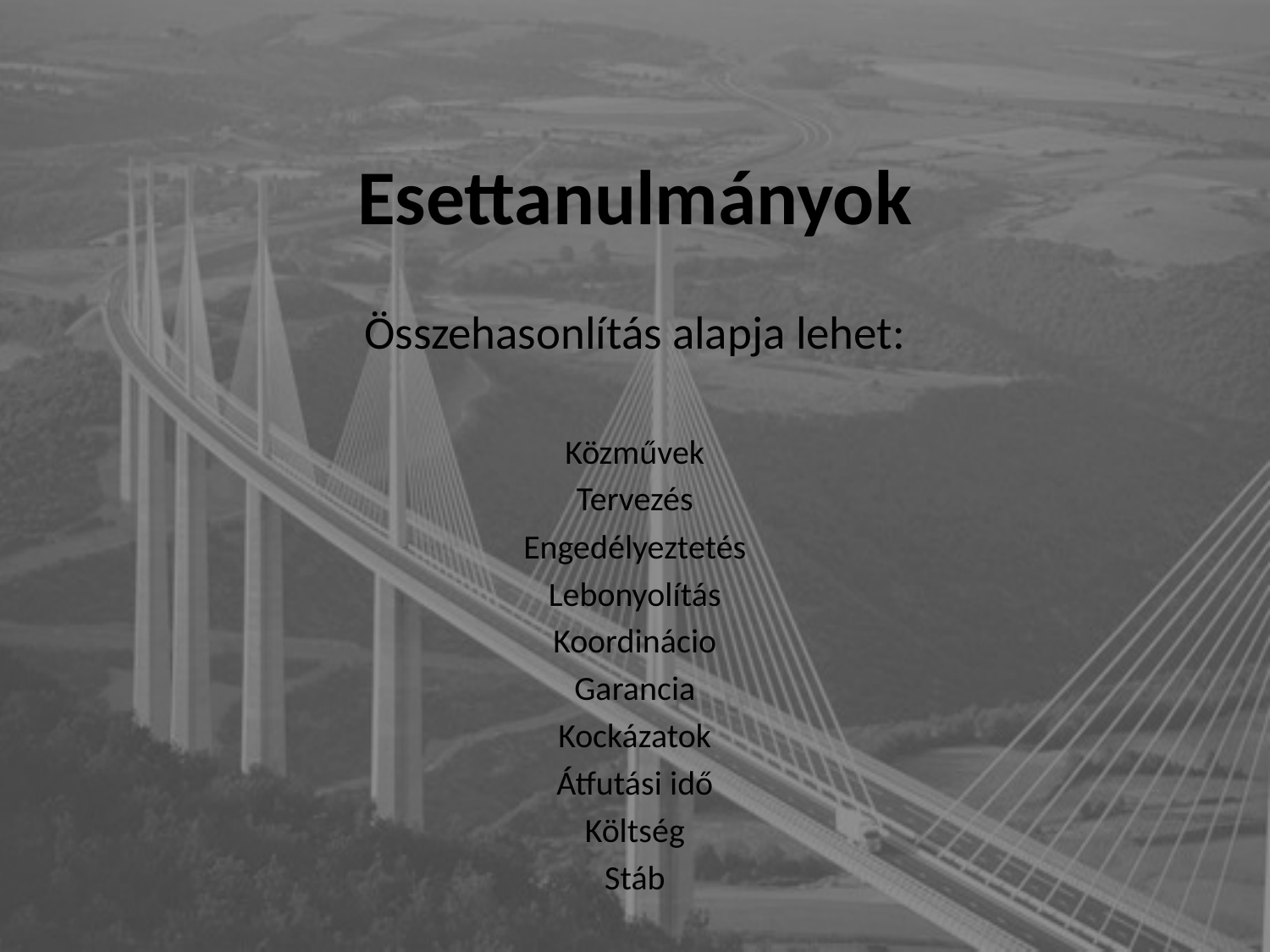

# Esettanulmányok
Összehasonlítás alapja lehet:

Közművek
Tervezés
Engedélyeztetés
Lebonyolítás
Koordinácio
Garancia
Kockázatok
Átfutási idő
Költség
Stáb